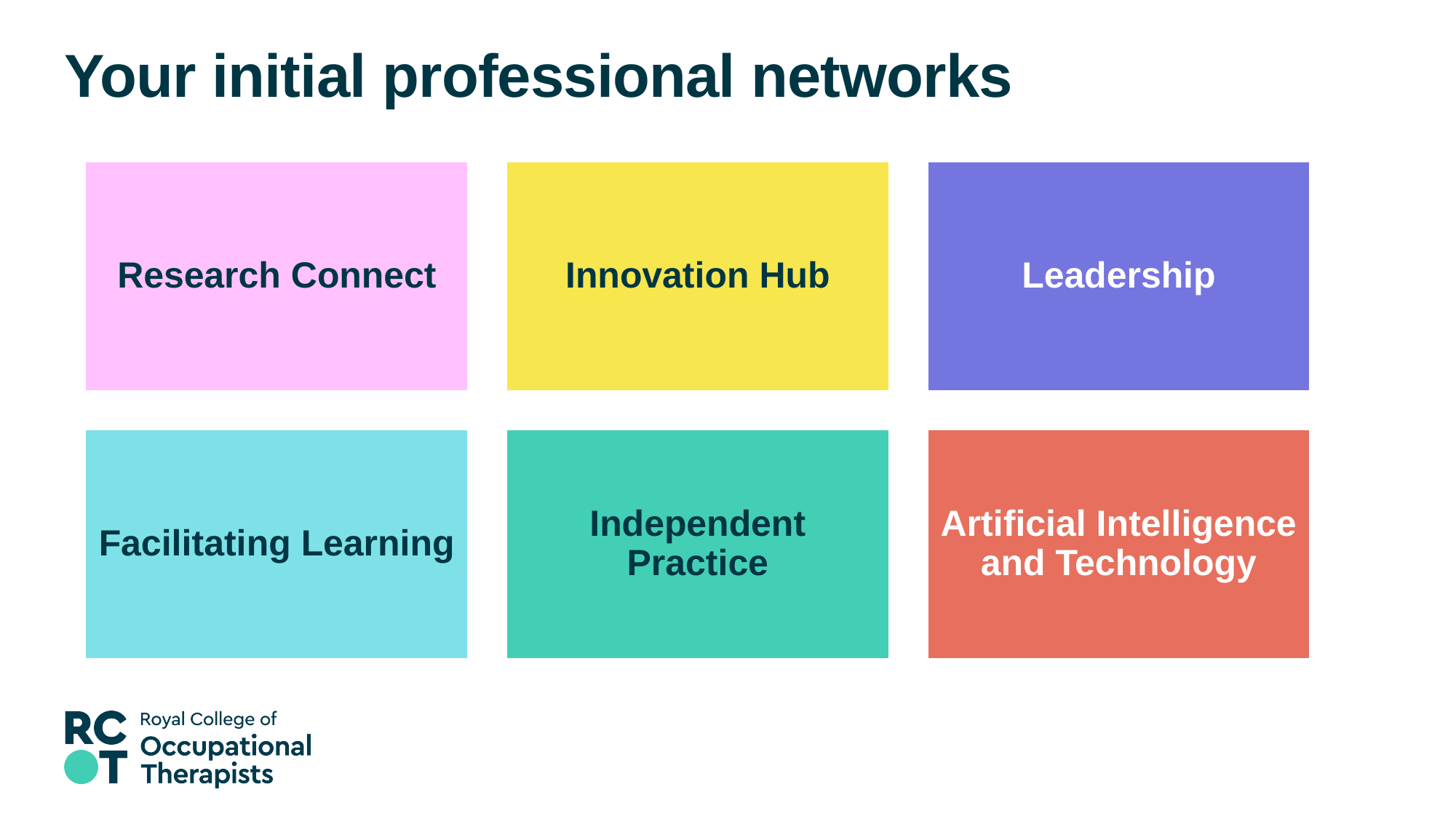

# Your initial professional networks
Research Connect
Innovation Hub
Leadership
Facilitating Learning
Independent Practice
Artificial Intelligence and Technology